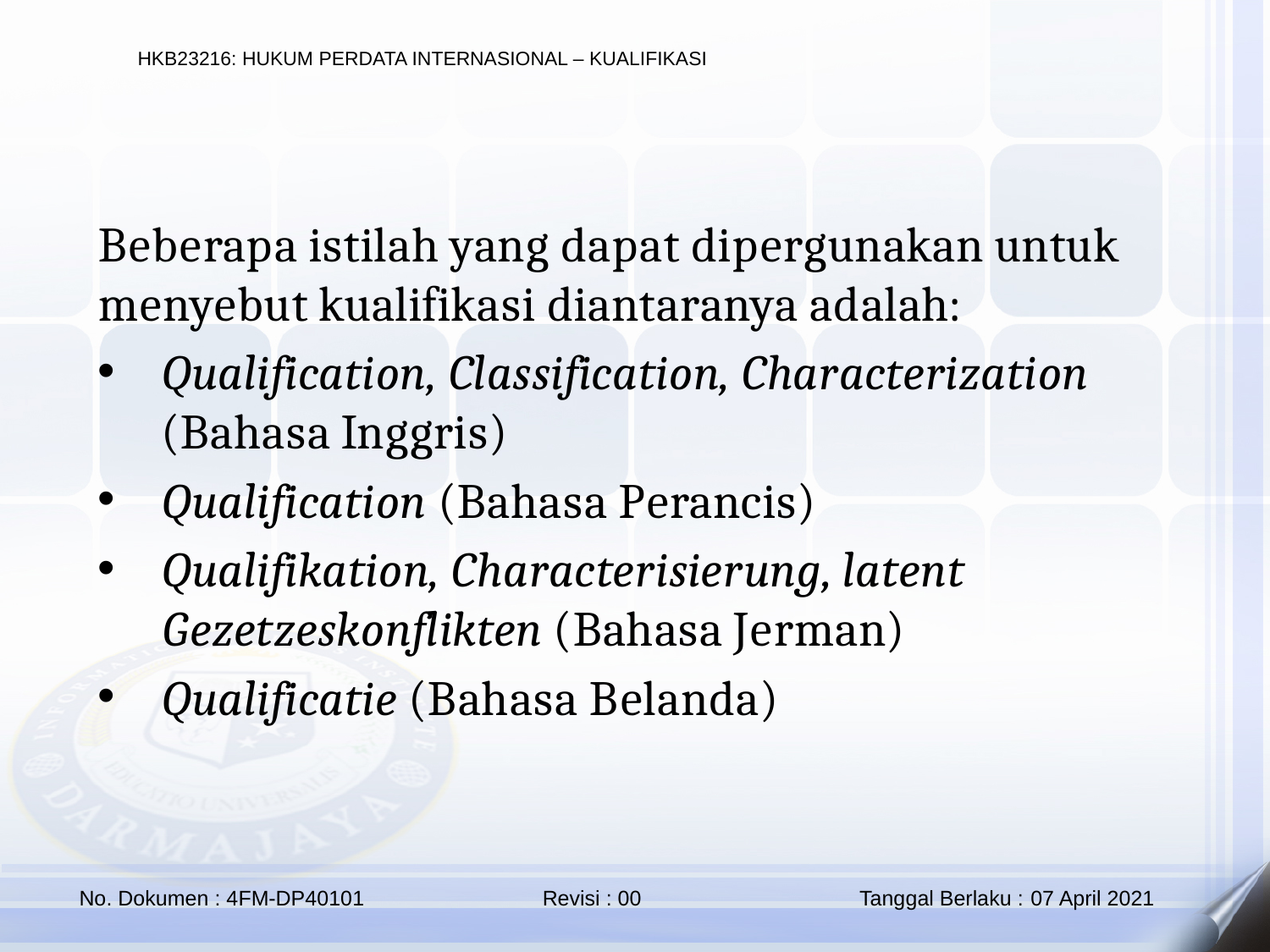

Beberapa istilah yang dapat dipergunakan untuk menyebut kualifikasi diantaranya adalah:
Qualification, Classification, Characterization (Bahasa Inggris)
Qualification (Bahasa Perancis)
Qualifikation, Characterisierung, latent Gezetzeskonflikten (Bahasa Jerman)
Qualificatie (Bahasa Belanda)